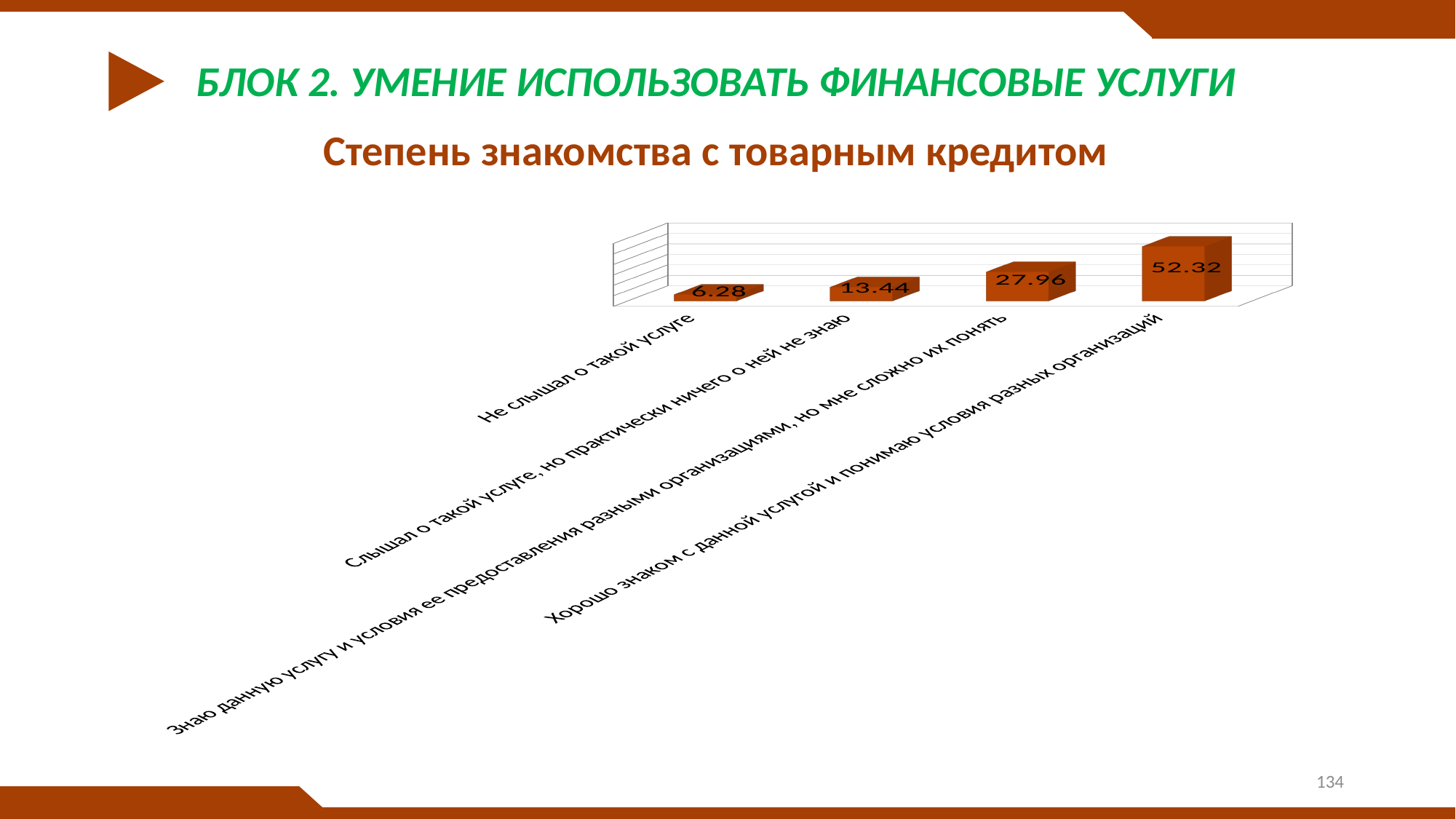

# Блок 2. Умение использовать финансовые услуги Степень знакомства с товарным кредитом

[unsupported chart]

134